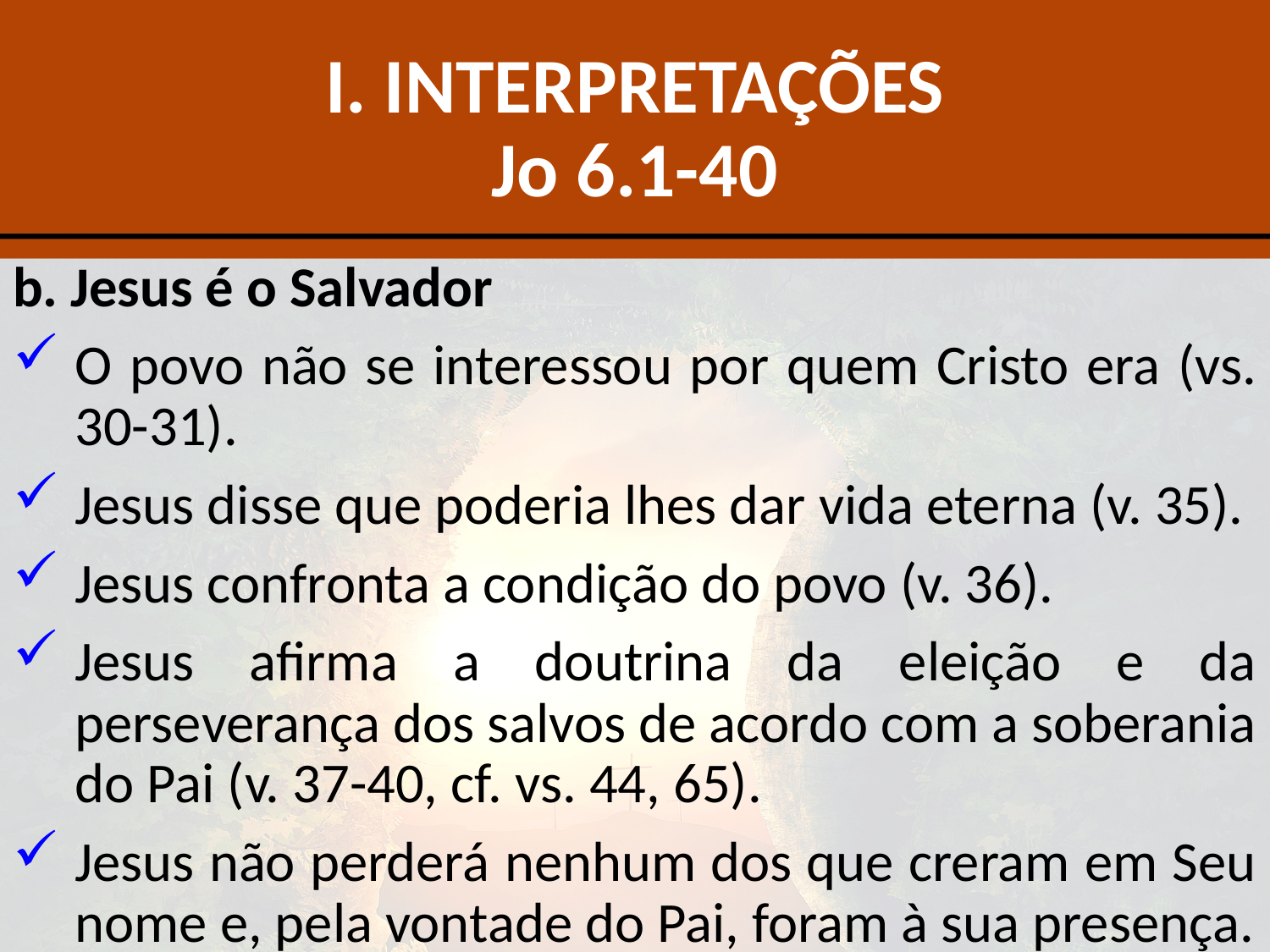

# I. INTERPRETAÇÕES Jo 6.1-40
b. Jesus é o Salvador
O povo não se interessou por quem Cristo era (vs. 30-31).
Jesus disse que poderia lhes dar vida eterna (v. 35).
Jesus confronta a condição do povo (v. 36).
Jesus afirma a doutrina da eleição e da perseverança dos salvos de acordo com a soberania do Pai (v. 37-40, cf. vs. 44, 65).
Jesus não perderá nenhum dos que creram em Seu nome e, pela vontade do Pai, foram à sua presença.